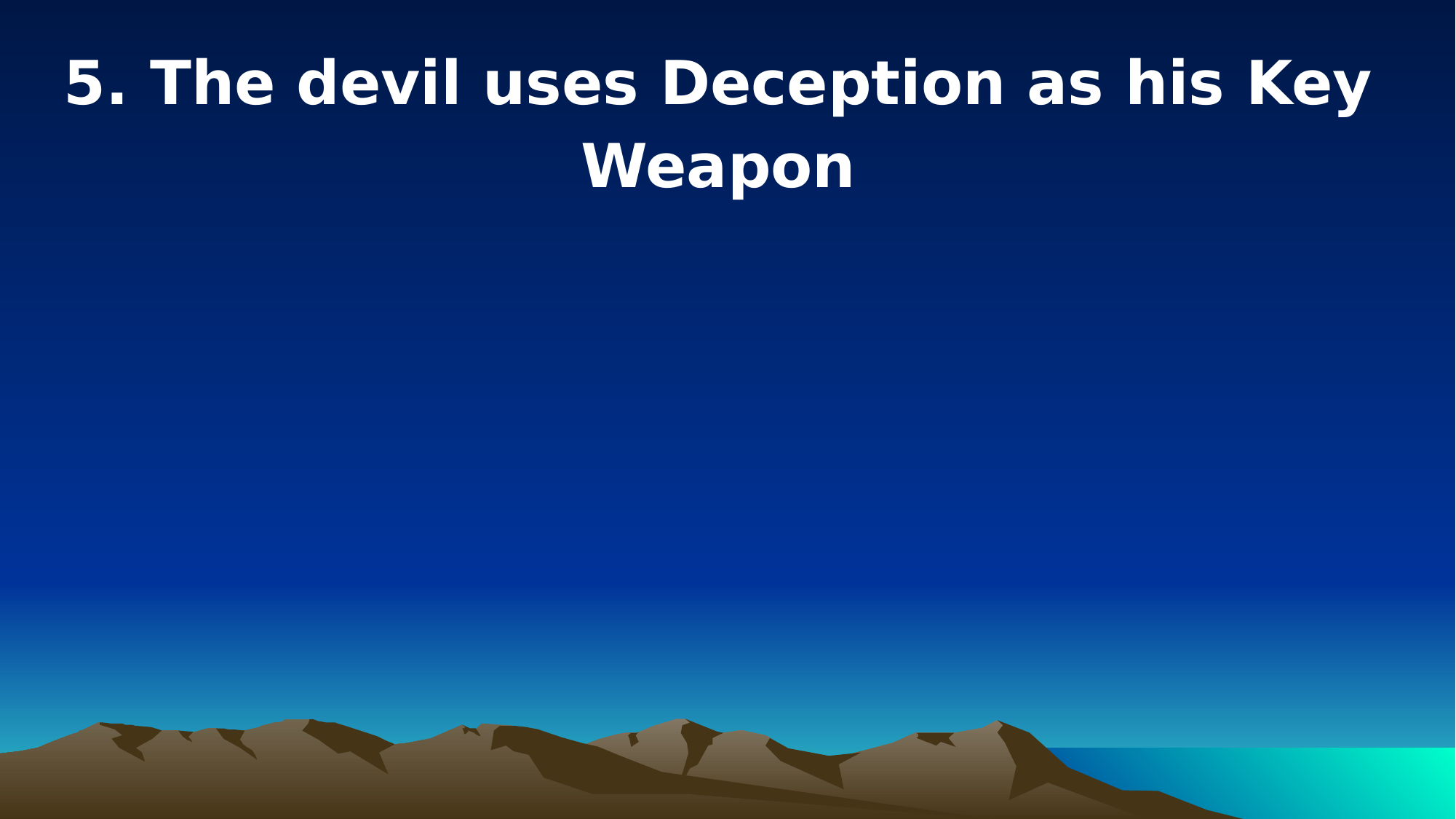

5. The devil uses Deception as his Key Weapon